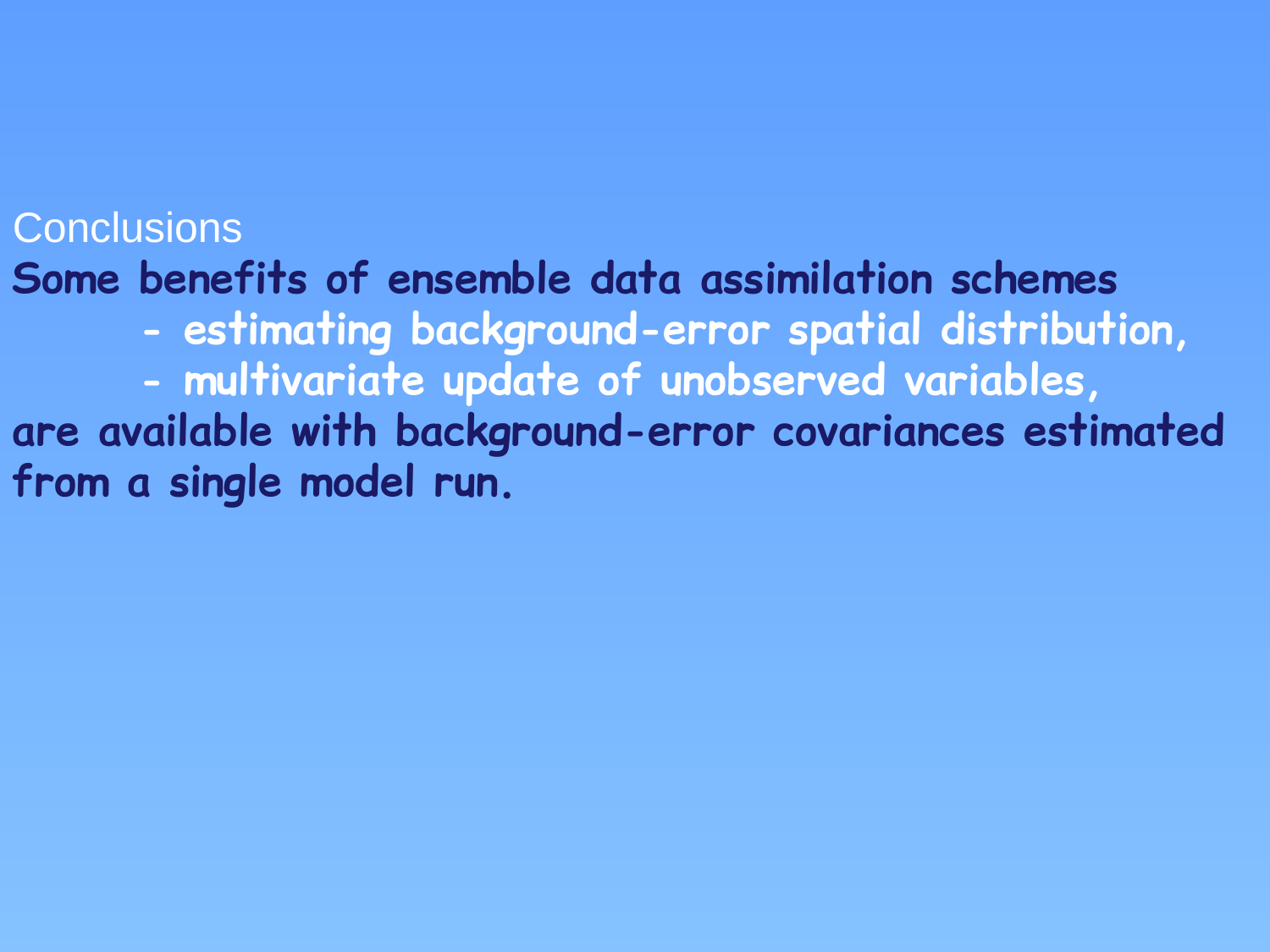

Conclusions
Some benefits of ensemble data assimilation schemes
	- estimating background-error spatial distribution, 	- multivariate update of unobserved variables,
are available with background-error covariances estimated from a single model run.